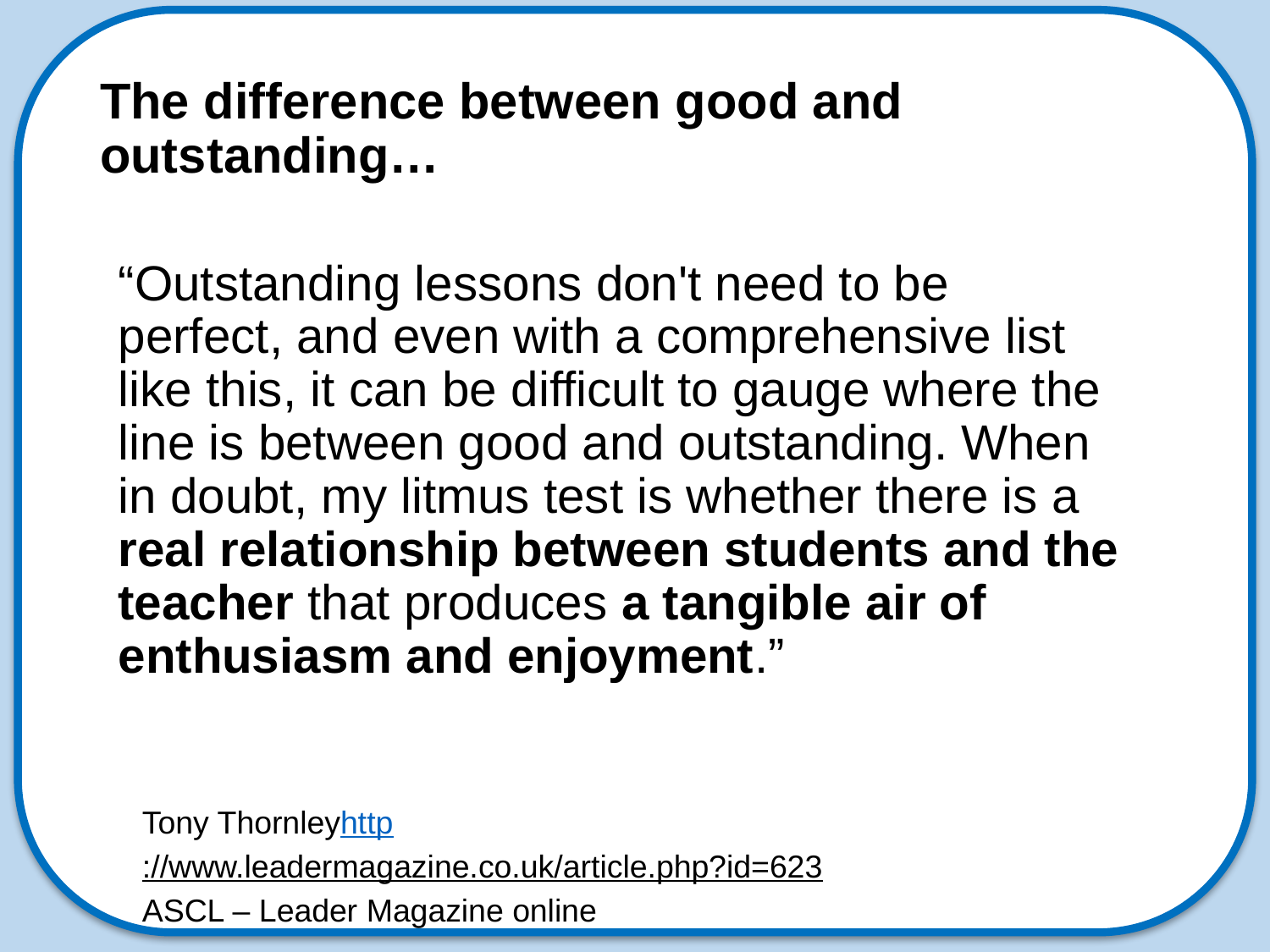

# The difference between good and outstanding…
“Outstanding lessons don't need to be perfect, and even with a comprehensive list like this, it can be difficult to gauge where the line is between good and outstanding. When in doubt, my litmus test is whether there is a real relationship between students and the teacher that produces a tangible air of enthusiasm and enjoyment.”
Tony Thornley
http://www.leadermagazine.co.uk/article.php?id=623
ASCL – Leader Magazine online